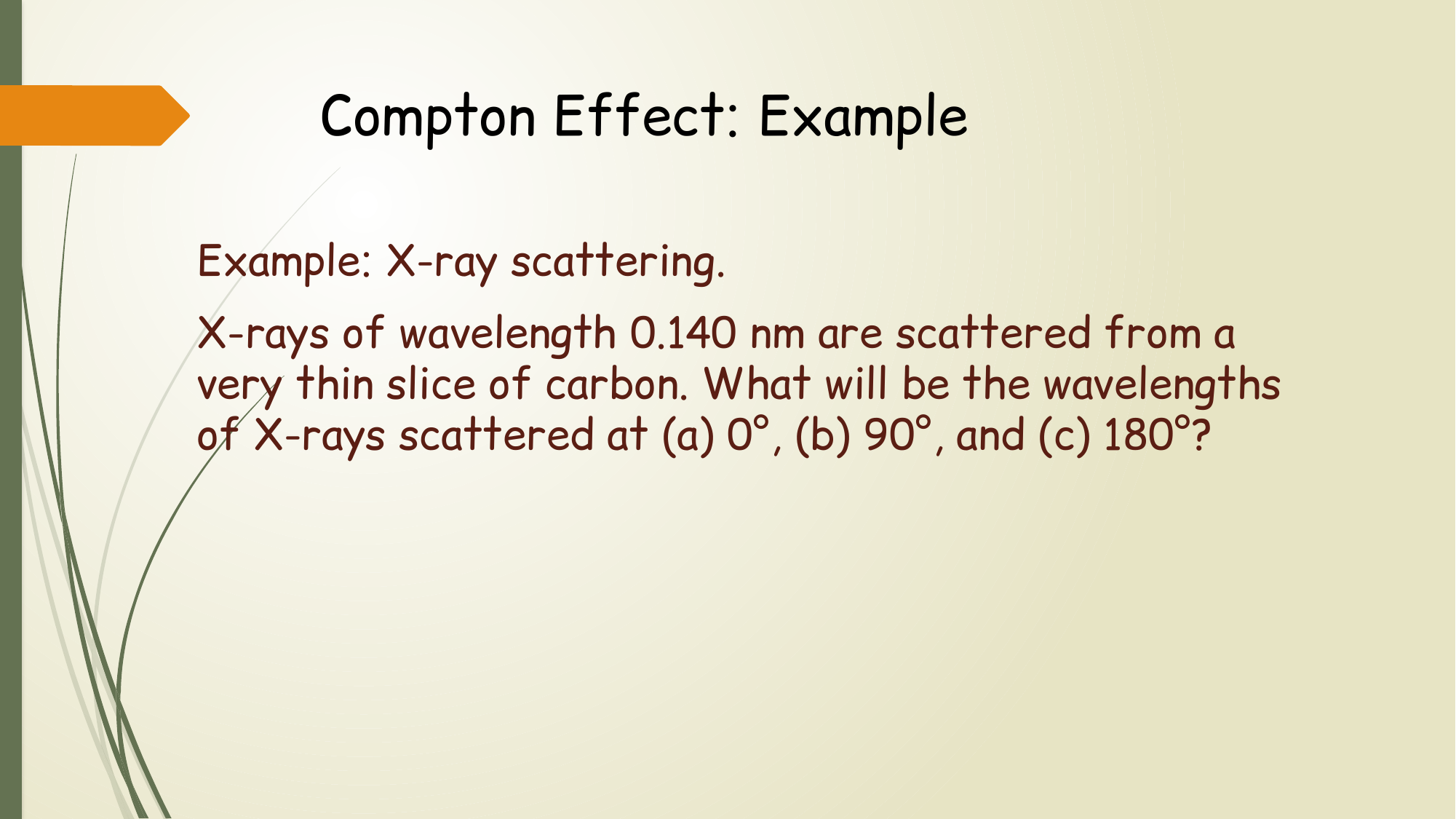

# Compton Effect: Example
Example: X-ray scattering.
X-rays of wavelength 0.140 nm are scattered from a very thin slice of carbon. What will be the wavelengths of X-rays scattered at (a) 0°, (b) 90°, and (c) 180°?